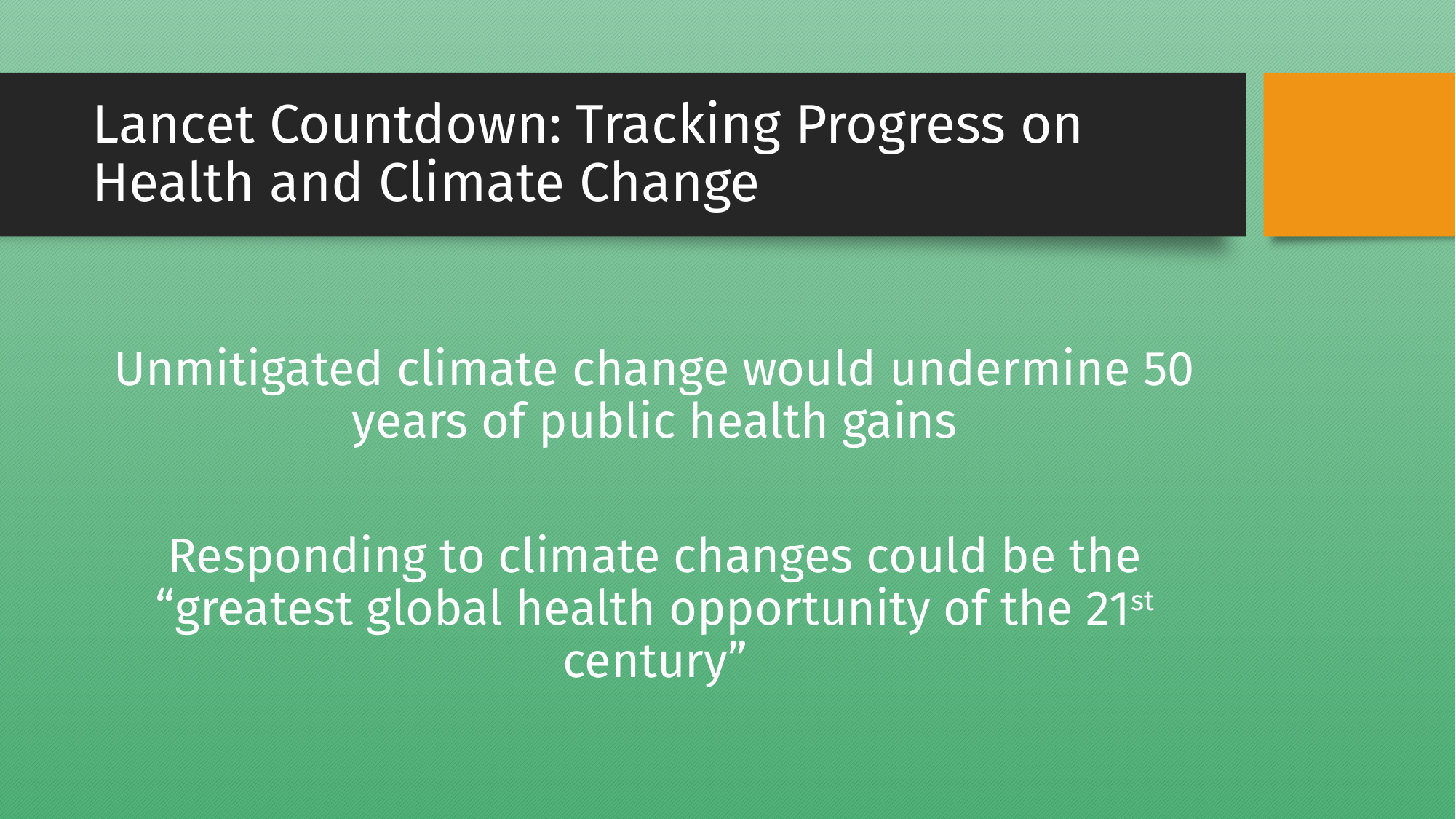

# Lancet Countdown: Tracking Progress on Health and Climate Change

Unmitigated climate change would undermine 50 years of public health gains

Responding to climate changes could be the “greatest global health opportunity of the 21st century”